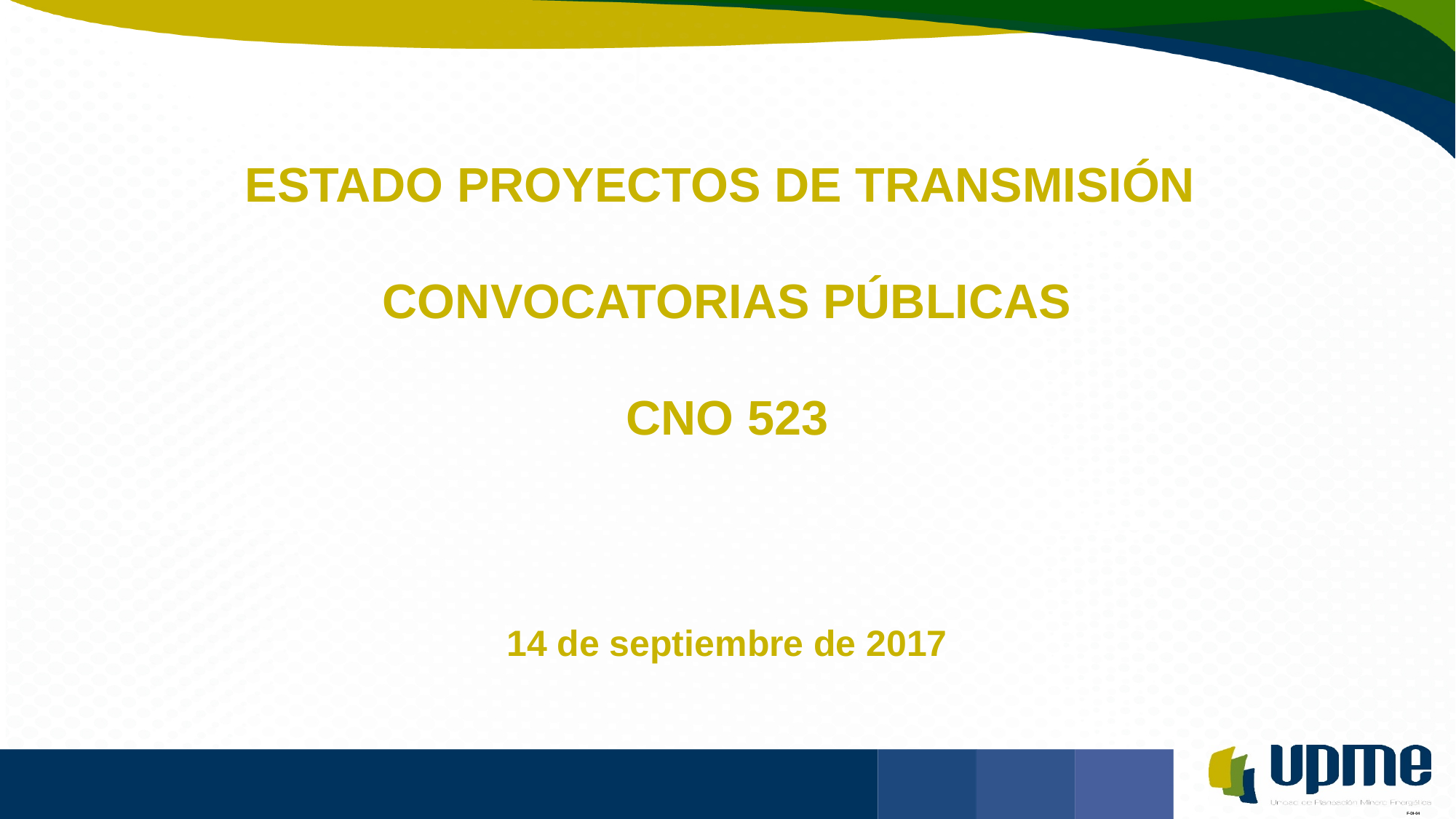

ESTADO PROYECTOS DE TRANSMISIÓN

CONVOCATORIAS PÚBLICAS

CNO 523

14 de septiembre de 2017